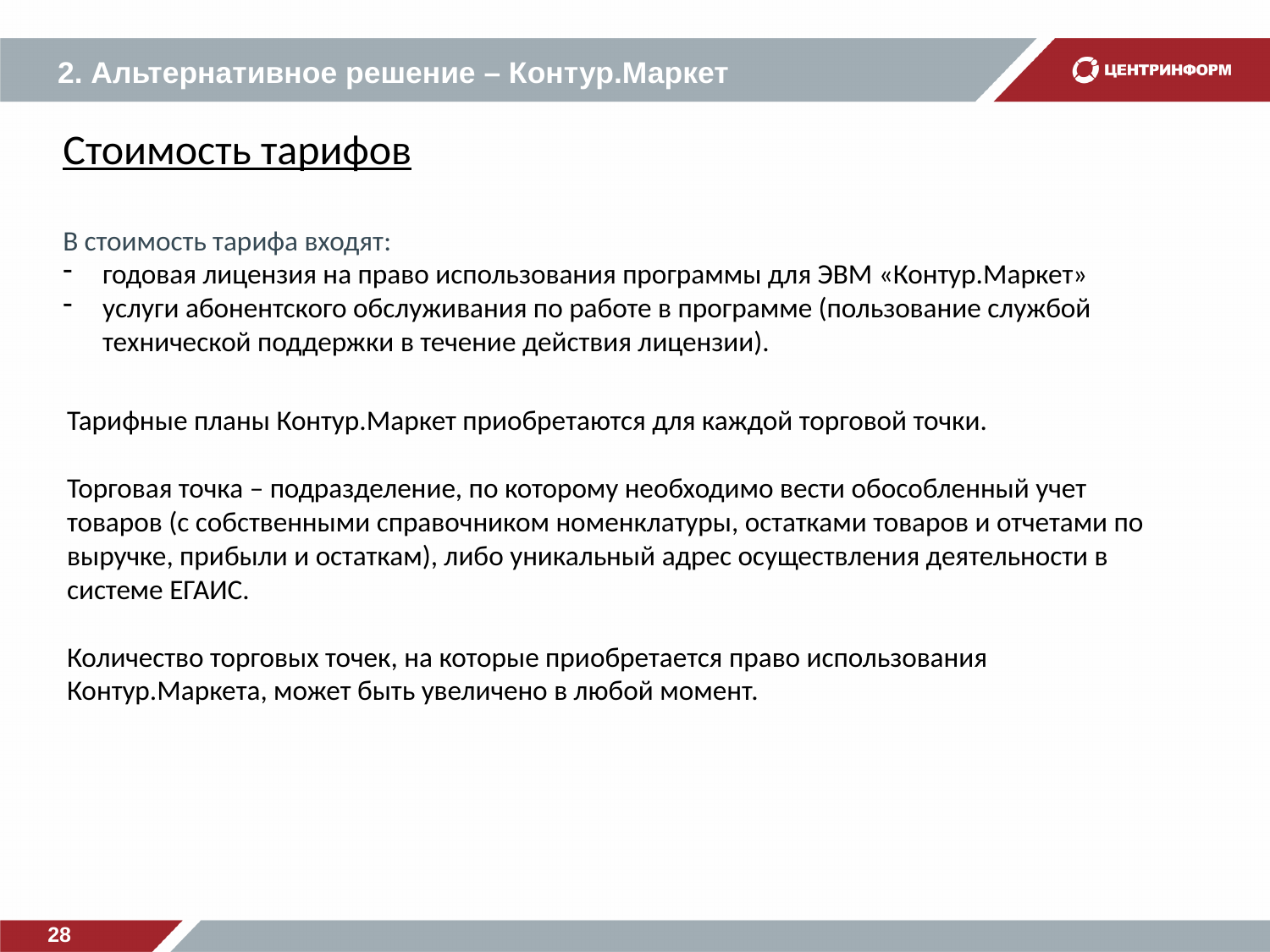

# 2. Альтернативное решение – Контур.Маркет
Стоимость тарифов
В стоимость тарифа входят:
годовая лицензия на право использования программы для ЭВМ «Контур.Маркет»
услуги абонентского обслуживания по работе в программе (пользование службой технической поддержки в течение действия лицензии).
Тарифные планы Контур.Маркет приобретаются для каждой торговой точки.

Торговая точка – подразделение, по которому необходимо вести обособленный учет товаров (с собственными справочником номенклатуры, остатками товаров и отчетами по выручке, прибыли и остаткам), либо уникальный адрес осуществления деятельности в системе ЕГАИС.

Количество торговых точек, на которые приобретается право использования Контур.Маркета, может быть увеличено в любой момент.
28